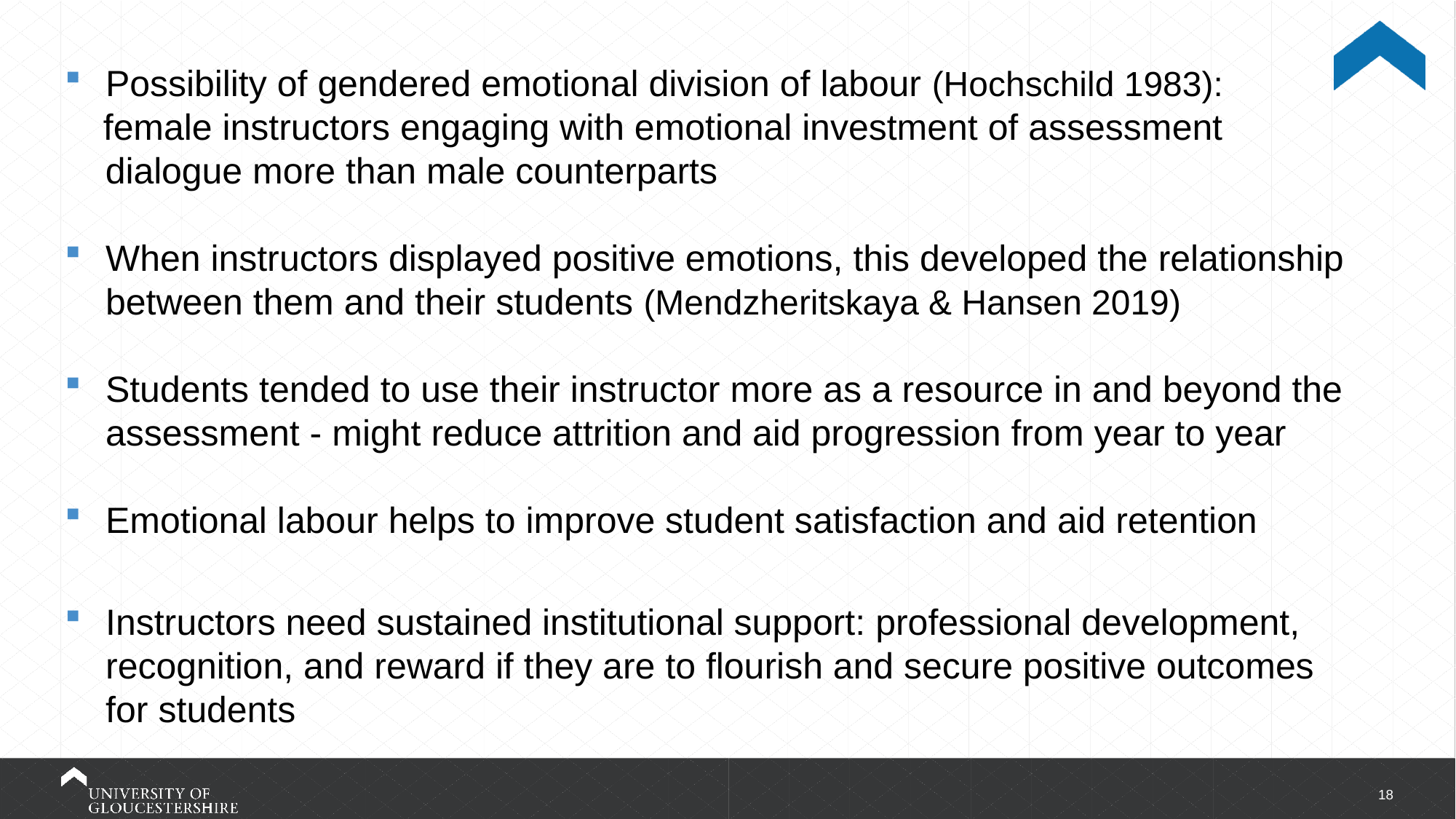

Possibility of gendered emotional division of labour (Hochschild 1983):
    female instructors engaging with emotional investment of assessment
    dialogue more than male counterparts

When instructors displayed positive emotions, this developed the relationship between them and their students (Mendzheritskaya & Hansen 2019)

Students tended to use their instructor more as a resource in and beyond the assessment - might reduce attrition and aid progression from year to year

Emotional labour helps to improve student satisfaction and aid retention

Instructors need sustained institutional support: professional development, recognition, and reward if they are to flourish and secure positive outcomes for students